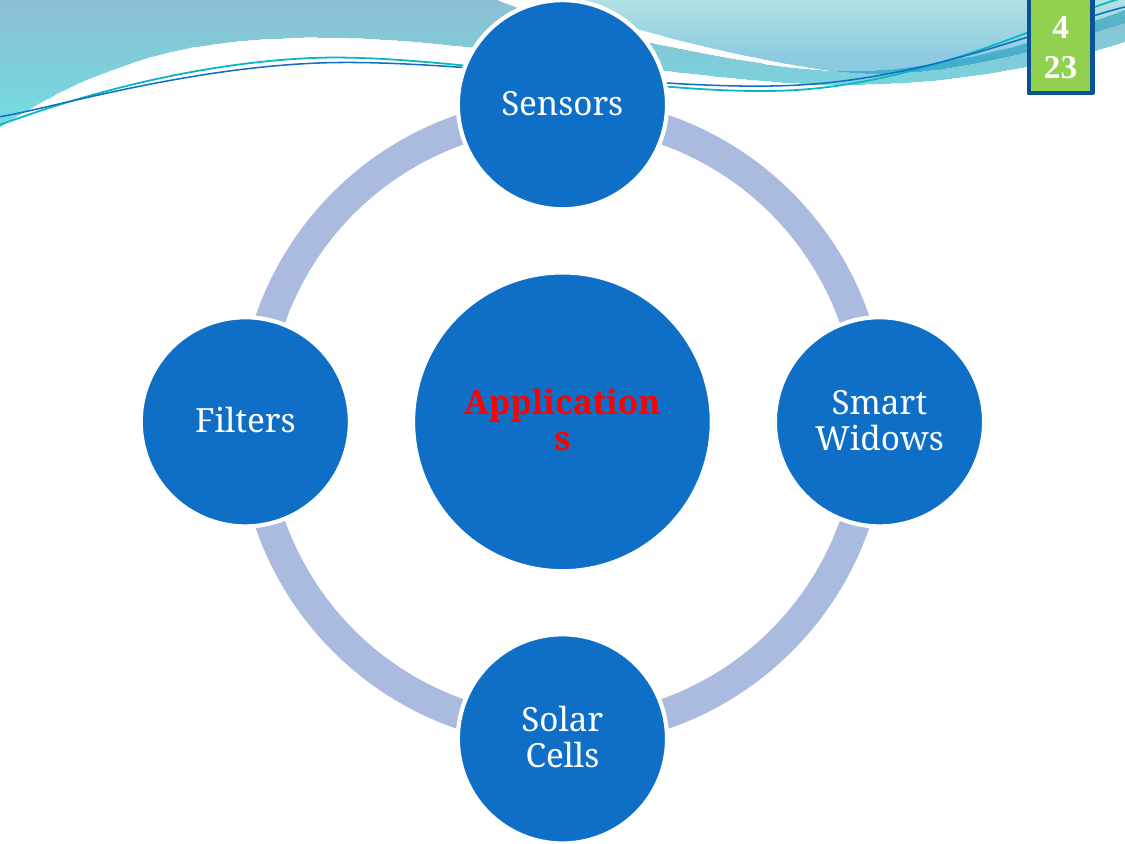

Applications
Sensors
Smart Widows
Solar Cells
Filters
4
23